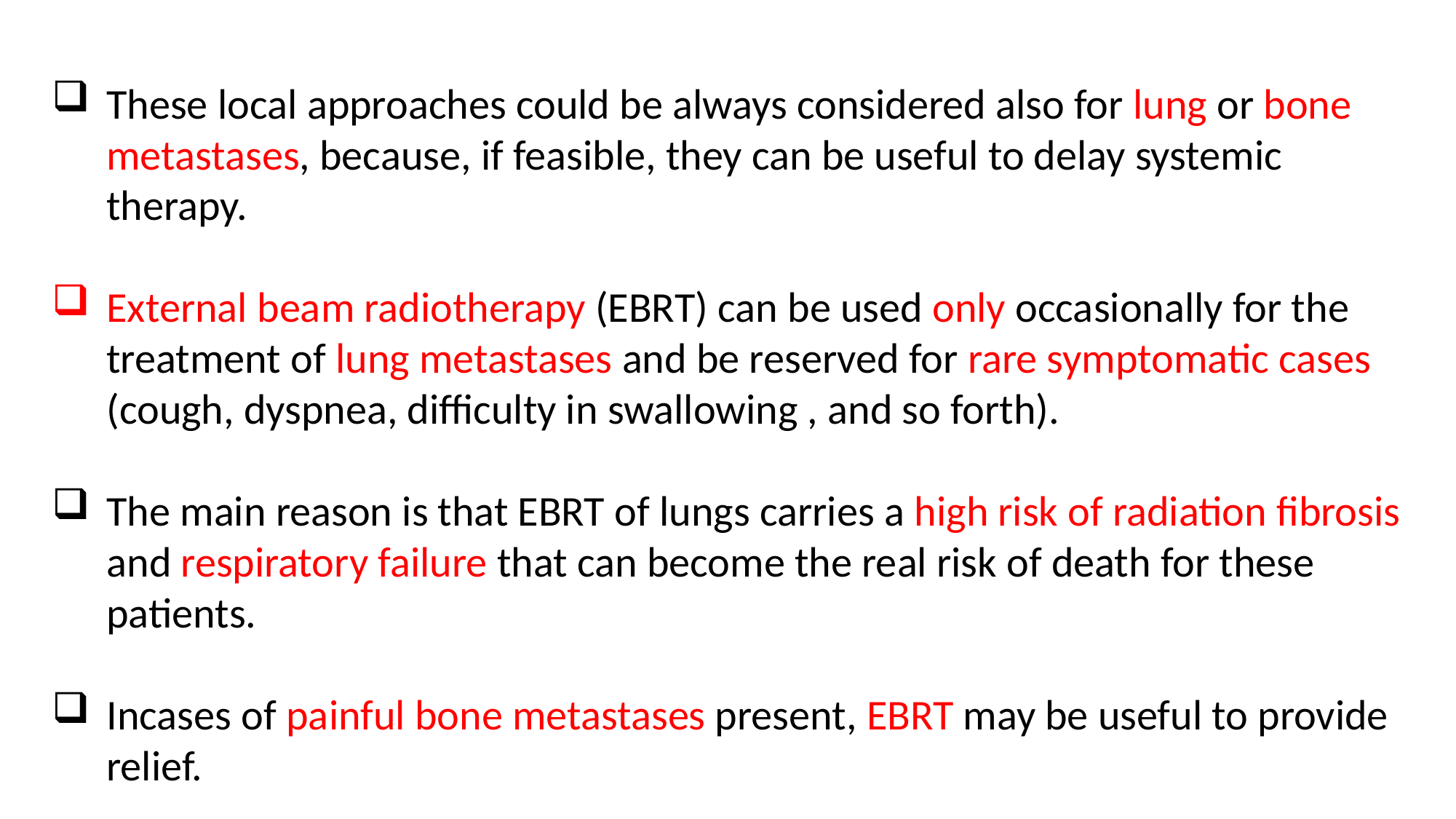

These local approaches could be always considered also for lung or bone metastases, because, if feasible, they can be useful to delay systemic therapy.

External beam radiotherapy (EBRT) can be used only occasionally for the treatment of lung metastases and be reserved for rare symptomatic cases (cough, dyspnea, difficulty in swallowing , and so forth).

The main reason is that EBRT of lungs carries a high risk of radiation fibrosis and respiratory failure that can become the real risk of death for these patients.

Incases of painful bone metastases present, EBRT may be useful to provide relief.